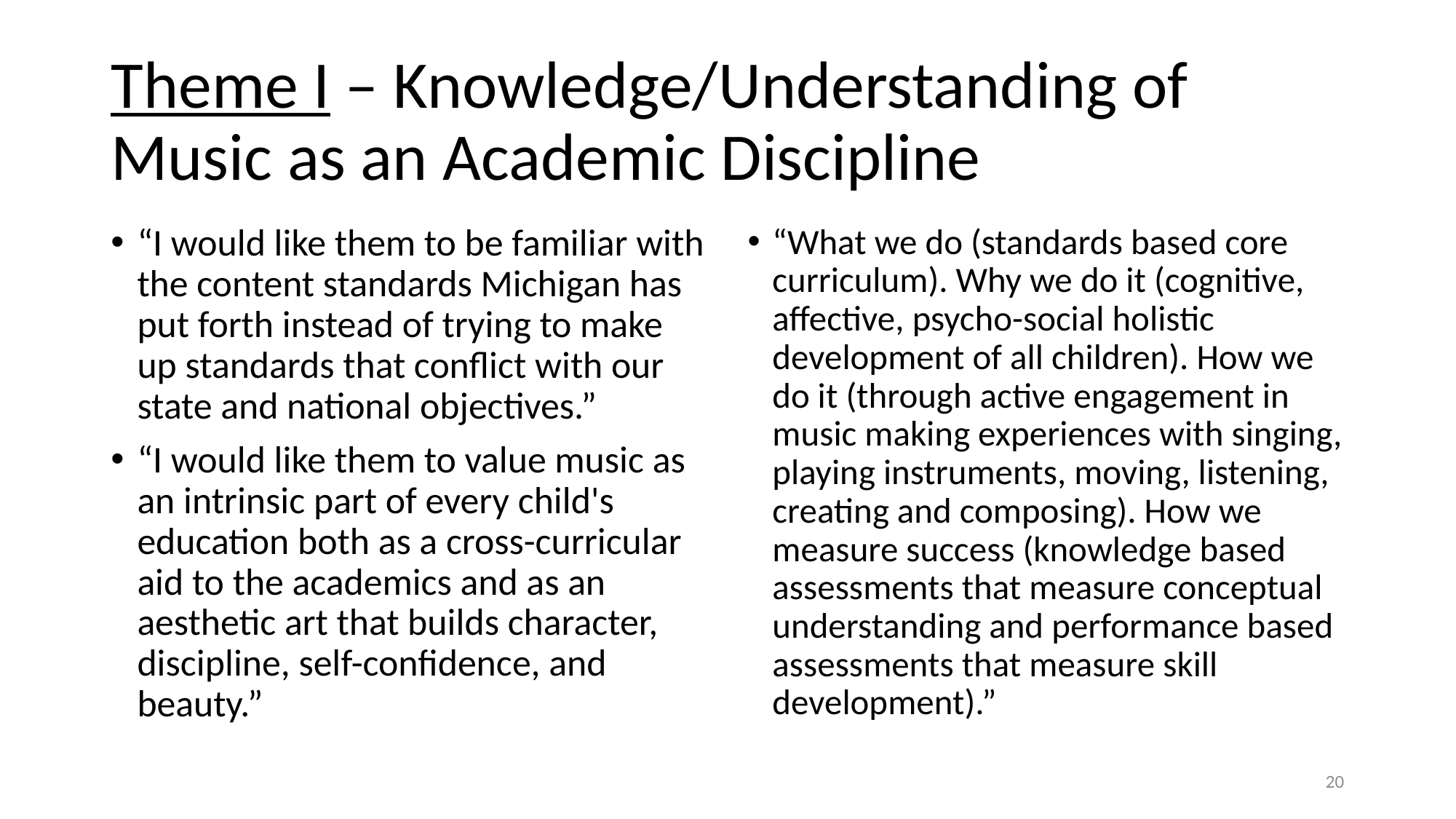

# Theme I – Knowledge/Understanding of Music as an Academic Discipline
“I would like them to be familiar with the content standards Michigan has put forth instead of trying to make up standards that conflict with our state and national objectives.”
“I would like them to value music as an intrinsic part of every child's education both as a cross-curricular aid to the academics and as an aesthetic art that builds character, discipline, self-confidence, and beauty.”
“What we do (standards based core curriculum). Why we do it (cognitive, affective, psycho-social holistic development of all children). How we do it (through active engagement in music making experiences with singing, playing instruments, moving, listening, creating and composing). How we measure success (knowledge based assessments that measure conceptual understanding and performance based assessments that measure skill development).”
20